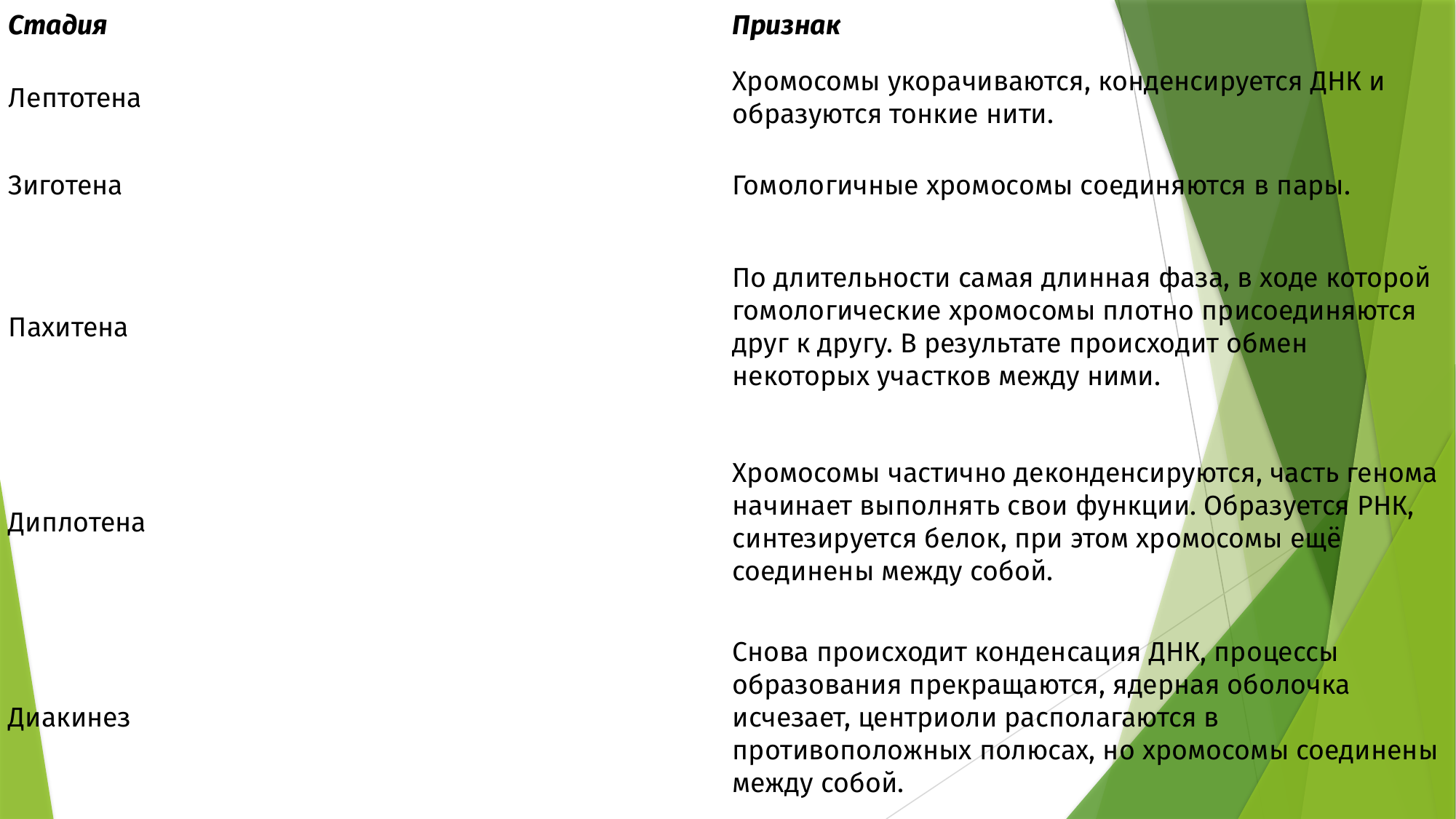

| Стадия | Признак |
| --- | --- |
| Лептотена | Хромосомы укорачиваются, конденсируется ДНК и образуются тонкие нити. |
| Зиготена | Гомологичные хромосомы соединяются в пары. |
| Пахитена | По длительности самая длинная фаза, в ходе которой гомологические хромосомы плотно присоединяются друг к другу. В результате происходит обмен некоторых участков между ними. |
| Диплотена | Хромосомы частично деконденсируются, часть генома начинает выполнять свои функции. Образуется РНК, синтезируется белок, при этом хромосомы ещё соединены между собой. |
| Диакинез | Снова происходит конденсация ДНК, процессы образования прекращаются, ядерная оболочка исчезает, центриоли располагаются в противоположных полюсах, но хромосомы соединены между собой. |
#